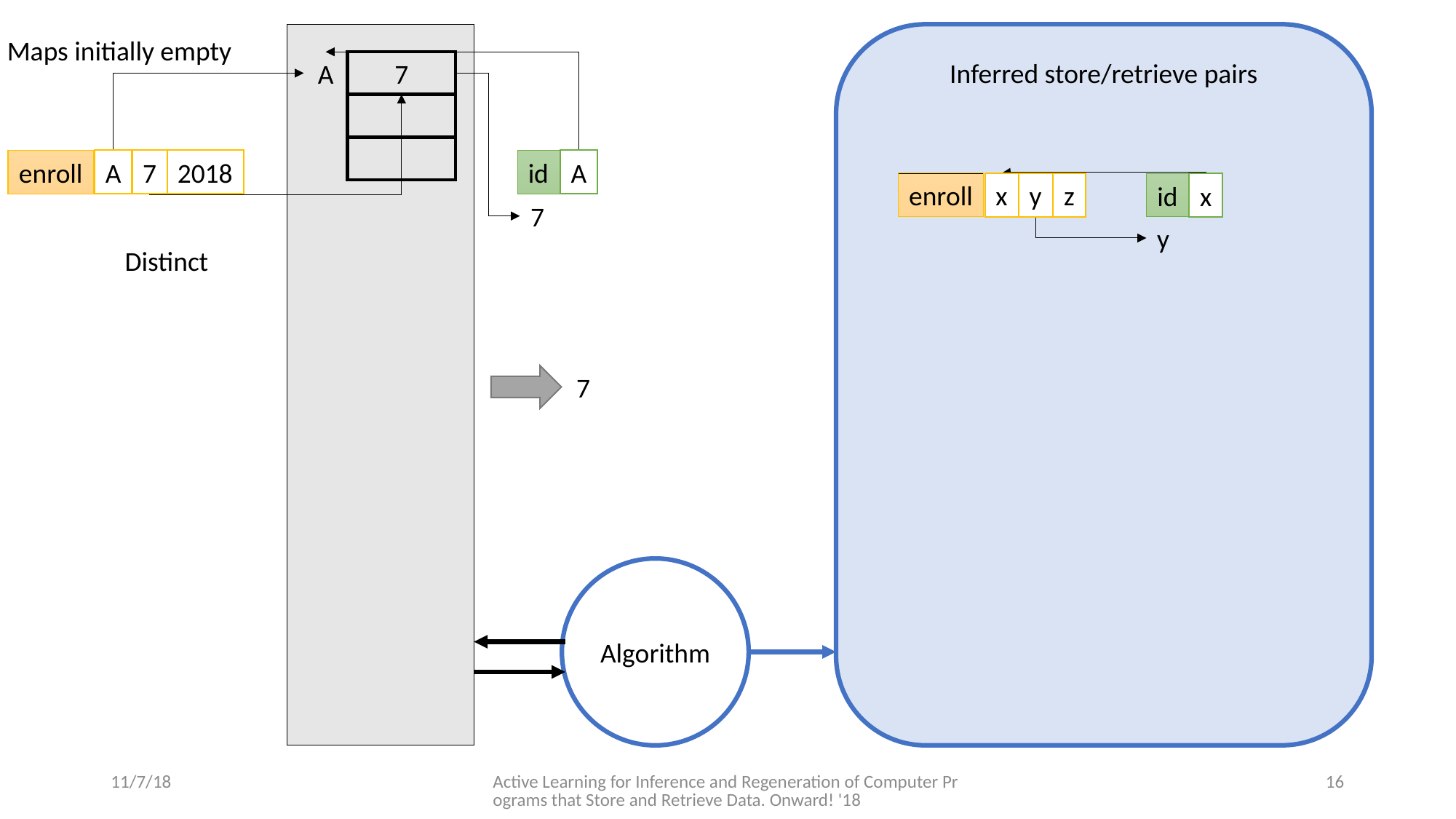

Inferred store/retrieve pairs
Maps initially empty
A
7

enroll
A
7
2018
id
A
enroll
x
y
z
id
x
7
y
Distinct

7
Algorithm
11/7/18
Active Learning for Inference and Regeneration of Computer Programs that Store and Retrieve Data. Onward! '18
16